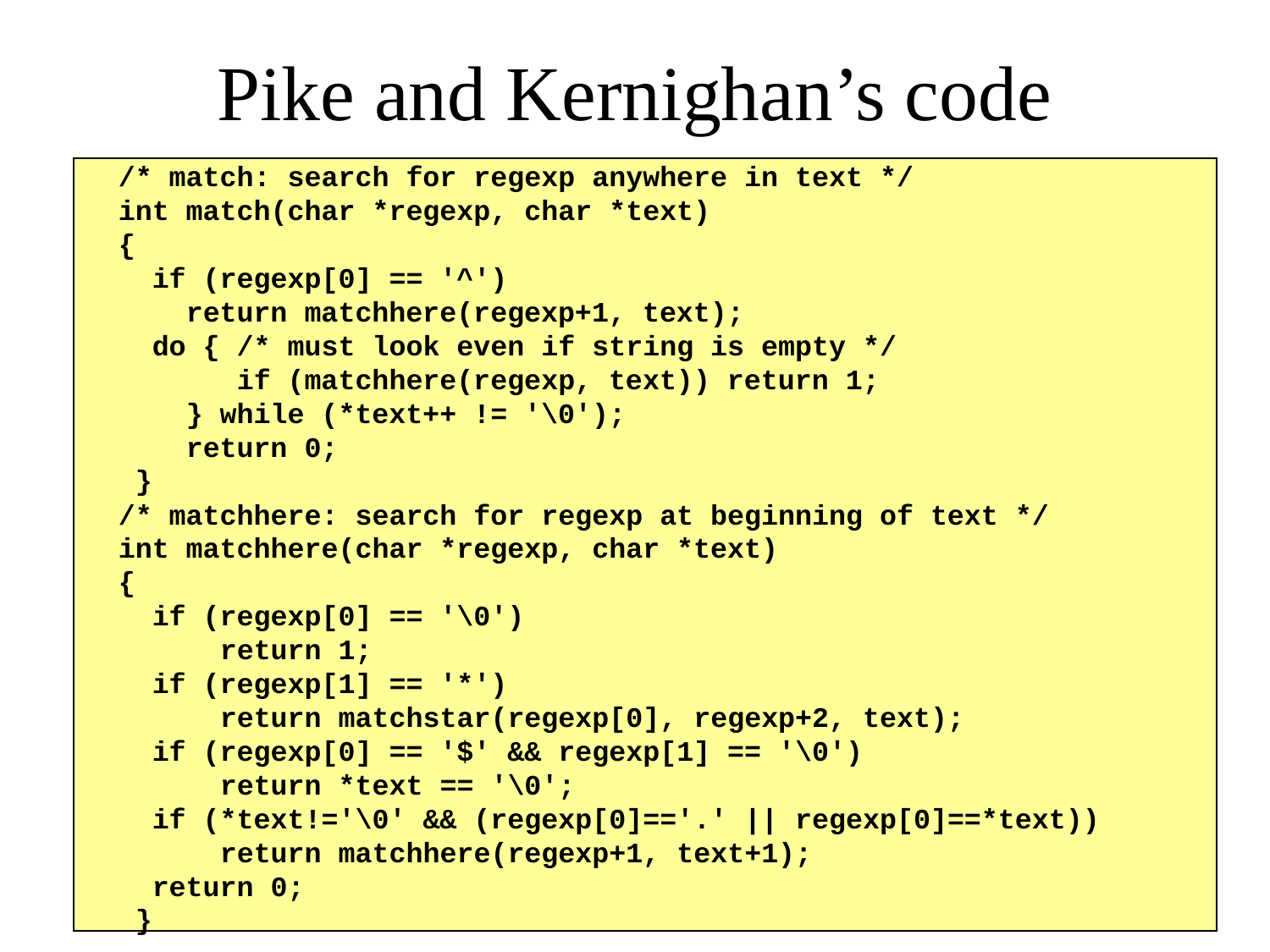

# Pike and Kernighan’s code
/* match: search for regexp anywhere in text */
int match(char *regexp, char *text)
{
  if (regexp[0] == '^')
    return matchhere(regexp+1, text);
  do { /* must look even if string is empty */
       if (matchhere(regexp, text)) return 1;
    } while (*text++ != '\0');
    return 0;
 }
/* matchhere: search for regexp at beginning of text */
int matchhere(char *regexp, char *text)
{
  if (regexp[0] == '\0')
      return 1;
  if (regexp[1] == '*')
      return matchstar(regexp[0], regexp+2, text);
  if (regexp[0] == '$' && regexp[1] == '\0')
      return *text == '\0';
  if (*text!='\0' && (regexp[0]=='.' || regexp[0]==*text))
      return matchhere(regexp+1, text+1);
  return 0;
 }

9